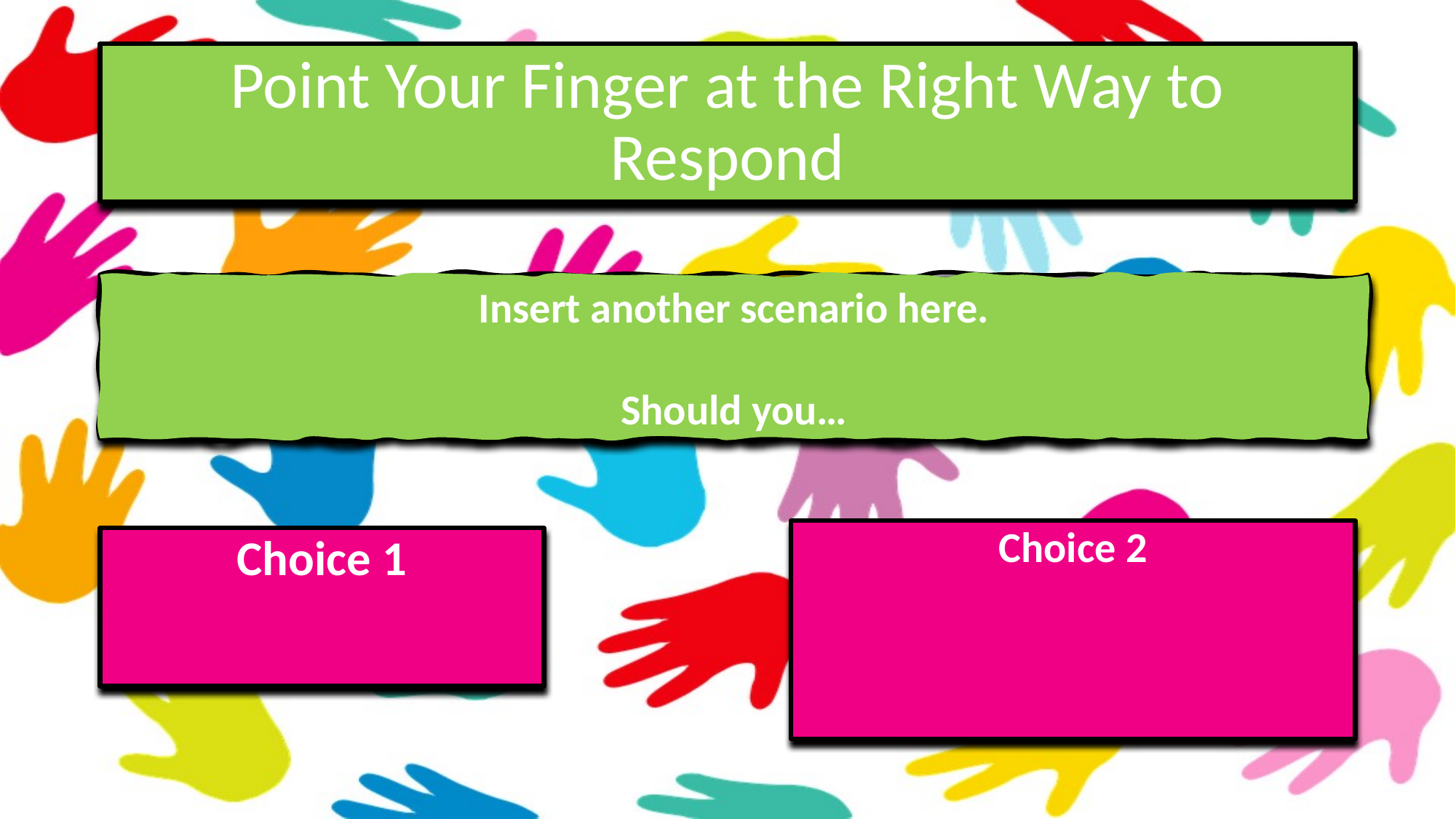

# Point Your Finger at the Right Way to Respond
Insert another scenario here.

Should you…
Choice 2
Choice 1